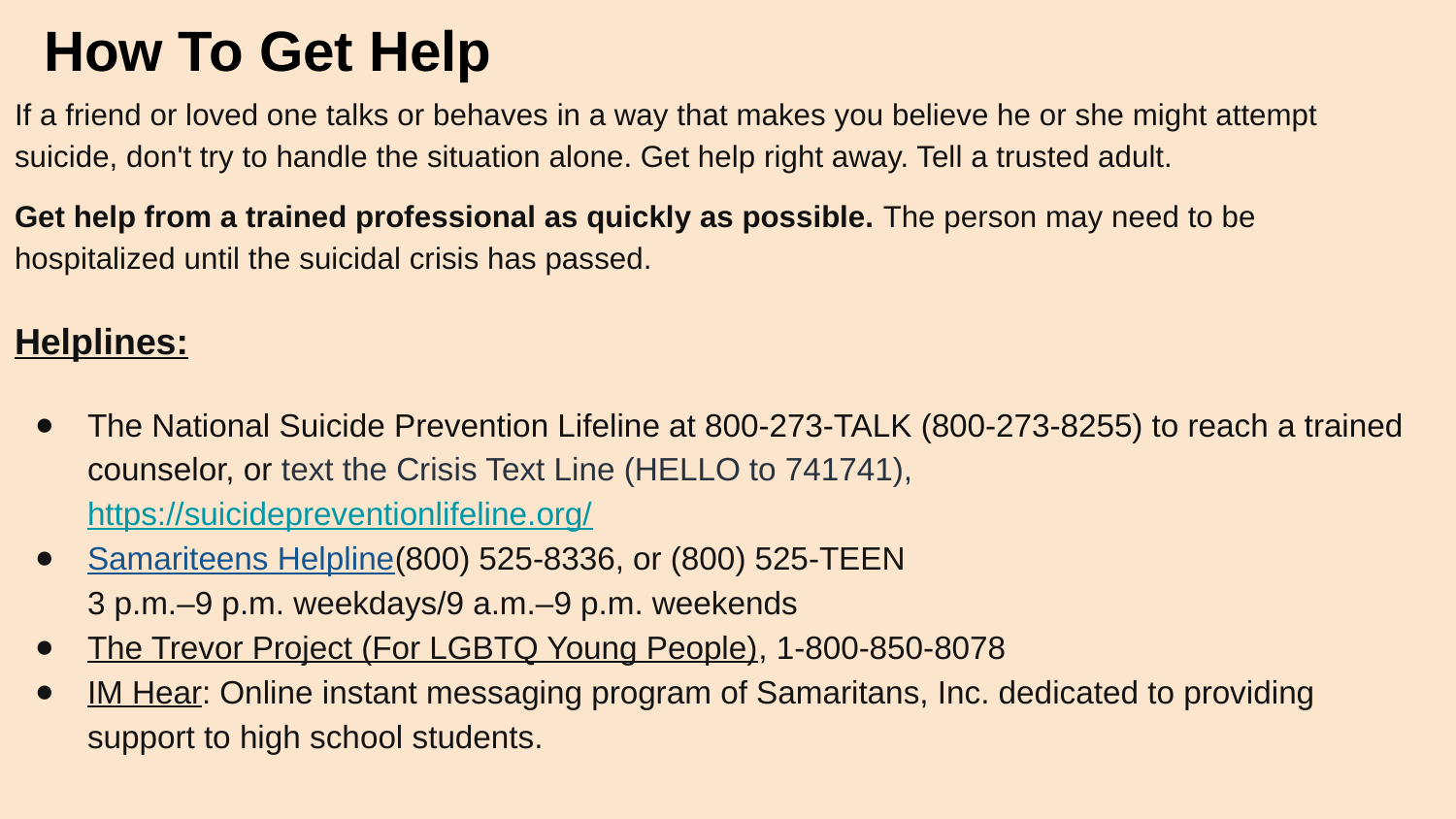

# How To Get Help
If a friend or loved one talks or behaves in a way that makes you believe he or she might attempt suicide, don't try to handle the situation alone. Get help right away. Tell a trusted adult.
Get help from a trained professional as quickly as possible. The person may need to be hospitalized until the suicidal crisis has passed.
Helplines:
The National Suicide Prevention Lifeline at 800-273-TALK (800-273-8255) to reach a trained counselor, or text the Crisis Text Line (HELLO to 741741), https://suicidepreventionlifeline.org/
Samariteens Helpline
(800) 525-8336, or (800) 525-TEEN
3 p.m.–9 p.m. weekdays/9 a.m.–9 p.m. weekends
The Trevor Project (For LGBTQ Young People), 1-800-850-8078
IM Hear: Online instant messaging program of Samaritans, Inc. dedicated to providing support to high school students.